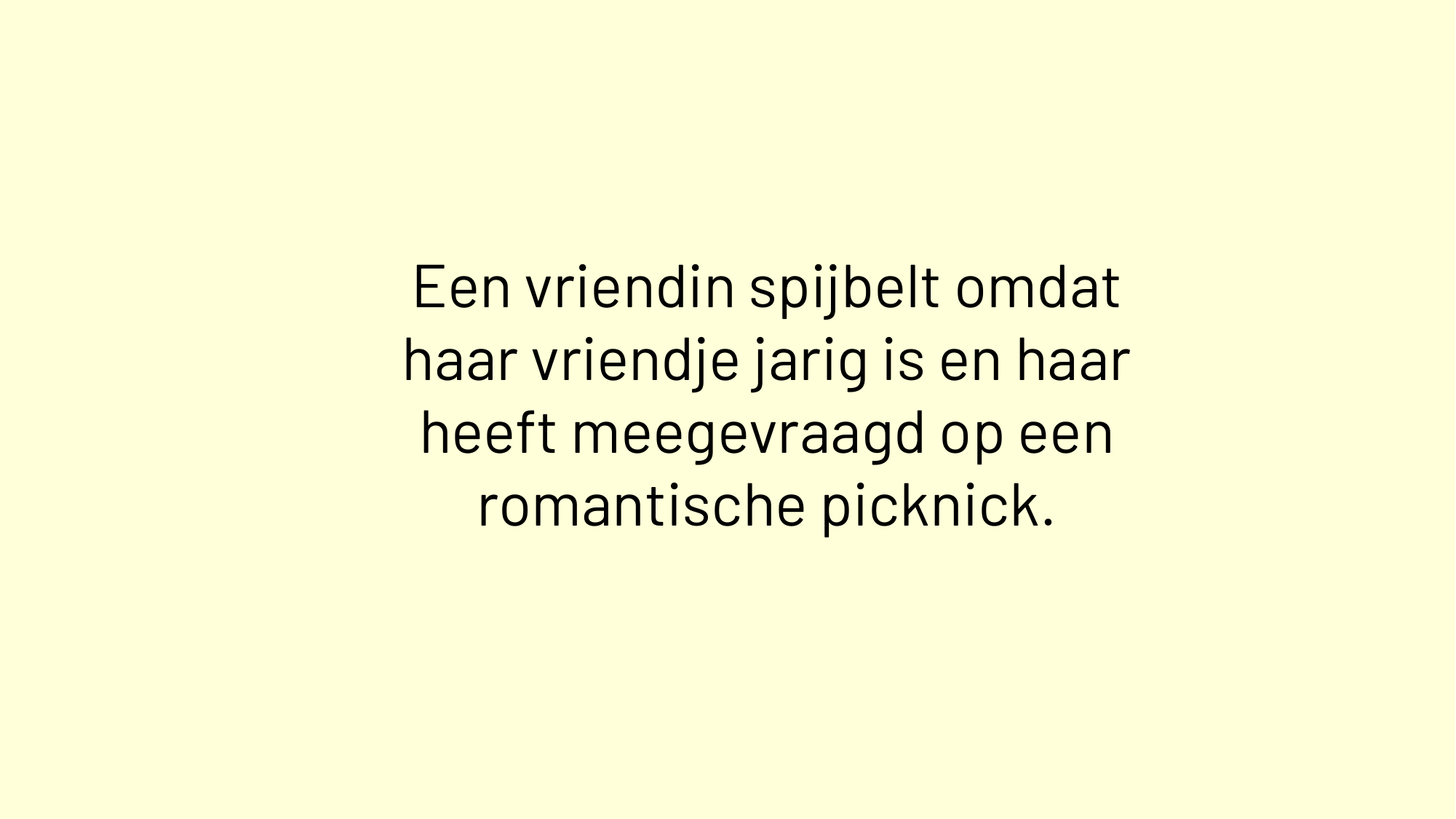

Een vriendin spijbelt omdat haar vriendje jarig is en haar heeft meegevraagd op een romantische picknick.